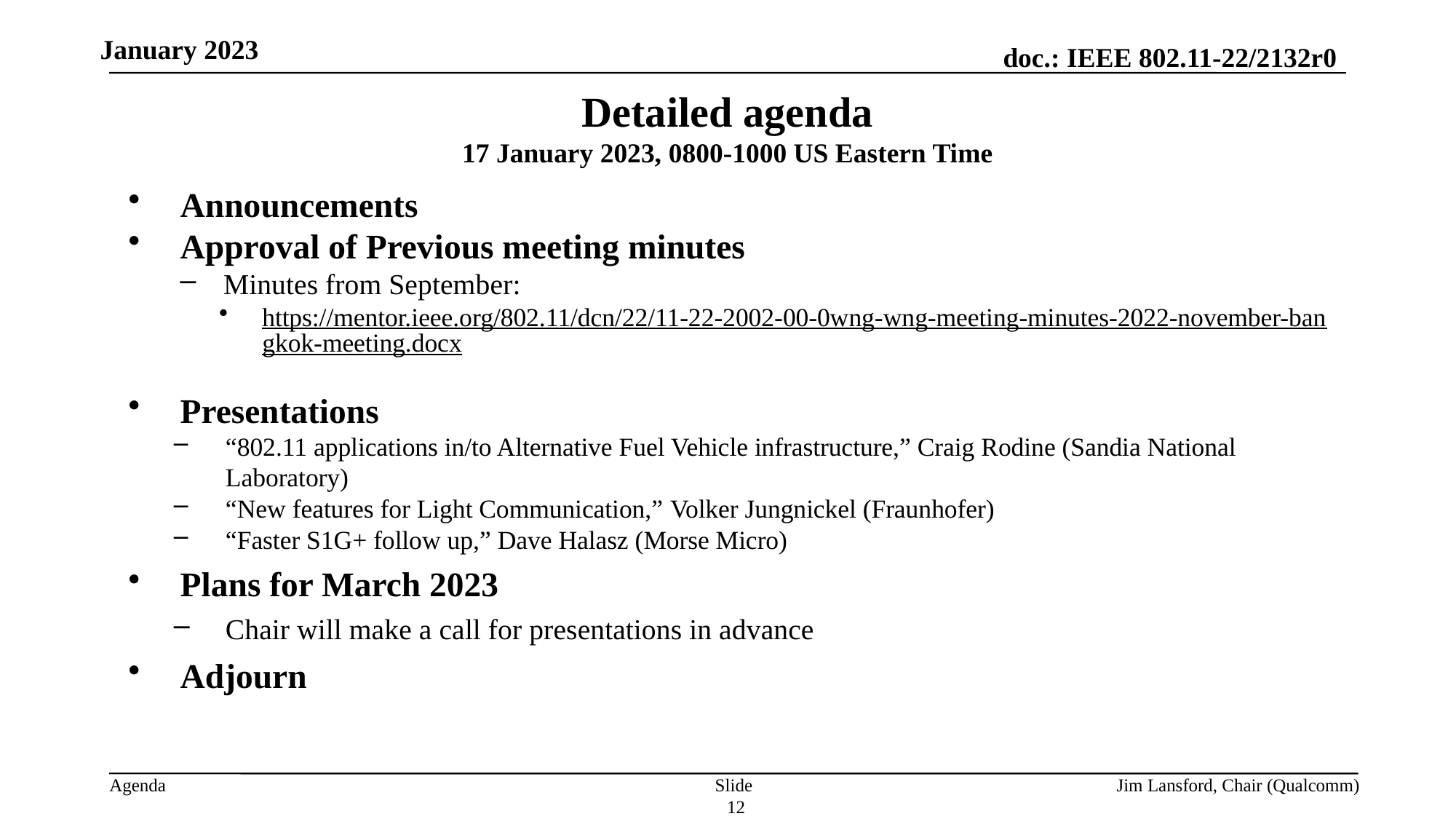

January 2023
Detailed agenda
17 January 2023, 0800-1000 US Eastern Time
Announcements
Approval of Previous meeting minutes
Minutes from September:
https://mentor.ieee.org/802.11/dcn/22/11-22-2002-00-0wng-wng-meeting-minutes-2022-november-bangkok-meeting.docx
Presentations
“802.11 applications in/to Alternative Fuel Vehicle infrastructure,” Craig Rodine (Sandia National Laboratory)
“New features for Light Communication,” Volker Jungnickel (Fraunhofer)
“Faster S1G+ follow up,” Dave Halasz (Morse Micro)
Plans for March 2023
Chair will make a call for presentations in advance
Adjourn
Slide 12
Jim Lansford, Chair (Qualcomm)